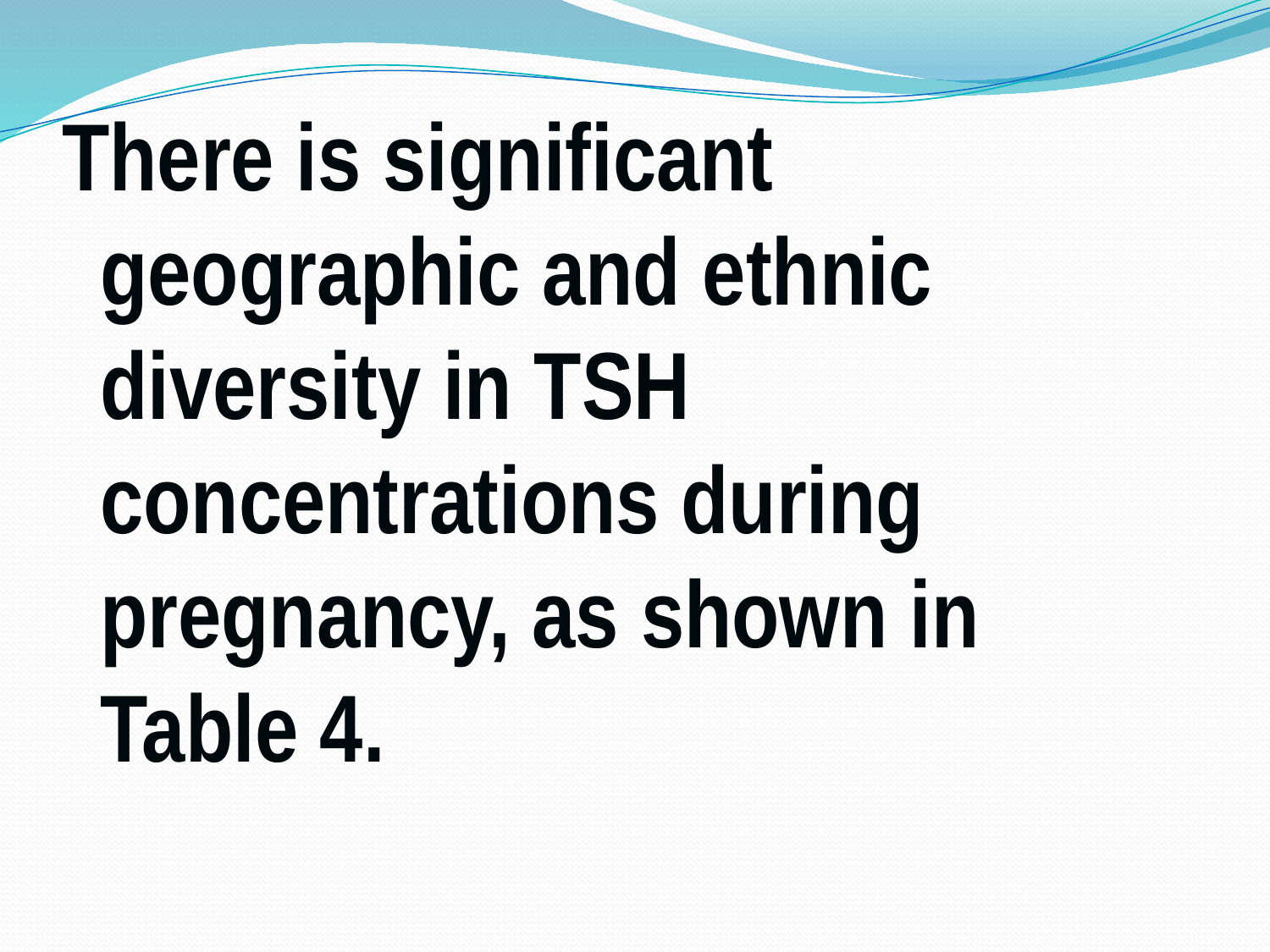

There is significant geographic and ethnic diversity in TSH concentrations during pregnancy, as shown in Table 4.